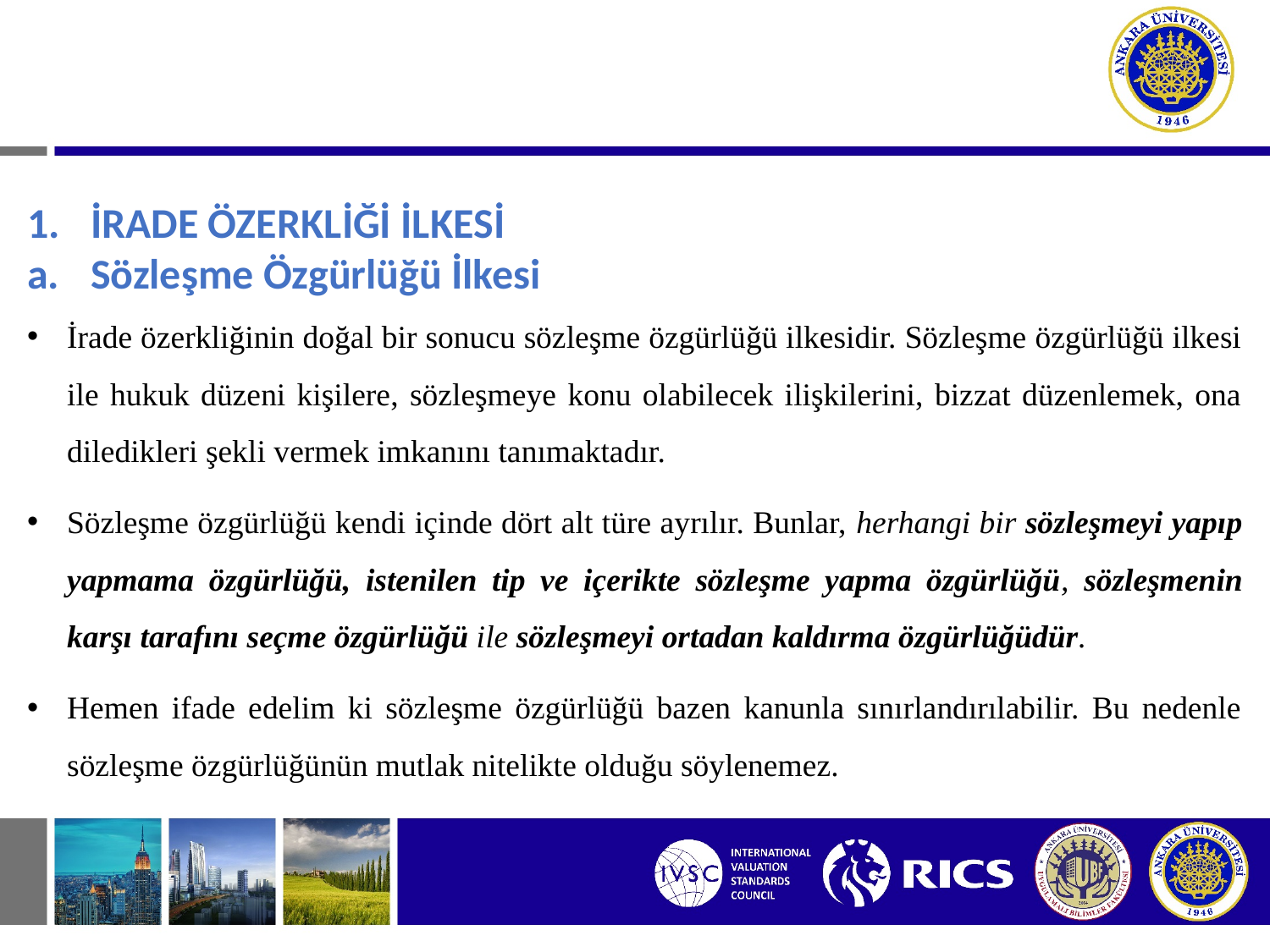

# IV. BORÇLAR HUKUKUNA HAKİM OLAN İLKELER
İRADE ÖZERKLİĞİ İLKESİ
Sözleşme Özgürlüğü İlkesi
İrade özerkliğinin doğal bir sonucu sözleşme özgürlüğü ilkesidir. Sözleşme özgürlüğü ilkesi ile hukuk düzeni kişilere, sözleşmeye konu olabilecek ilişkilerini, bizzat düzenlemek, ona diledikleri şekli vermek imkanını tanımaktadır.
Sözleşme özgürlüğü kendi içinde dört alt türe ayrılır. Bunlar, herhangi bir sözleşmeyi yapıp yapmama özgürlüğü, istenilen tip ve içerikte sözleşme yapma özgürlüğü, sözleşmenin karşı tarafını seçme özgürlüğü ile sözleşmeyi ortadan kaldırma özgürlüğüdür.
Hemen ifade edelim ki sözleşme özgürlüğü bazen kanunla sınırlandırılabilir. Bu nedenle sözleşme özgürlüğünün mutlak nitelikte olduğu söylenemez.